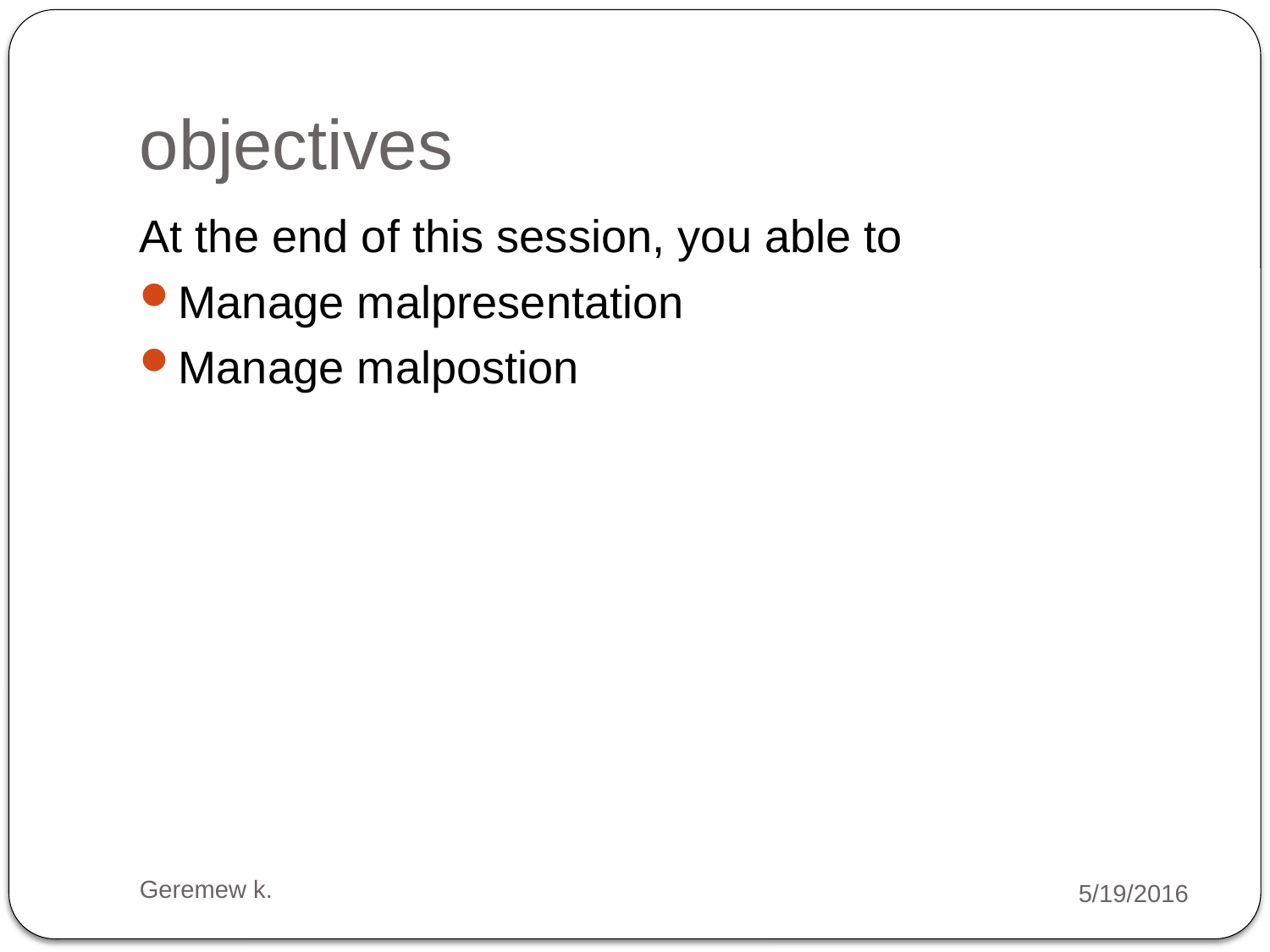

# objectives
At the end of this session, you able to
Manage malpresentation
Manage malpostion

Geremew k.
5/19/2016